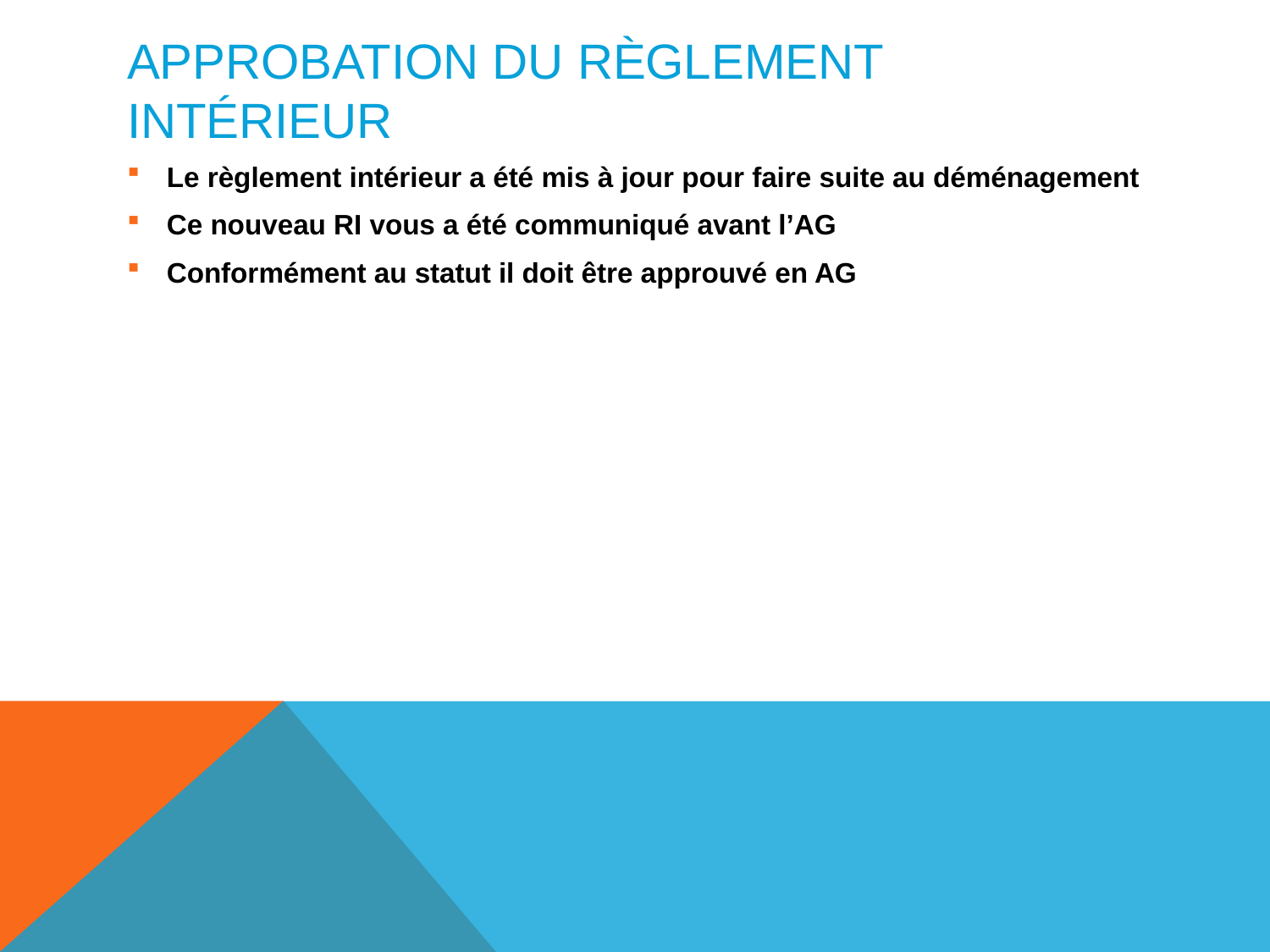

# Approbation du règlement intérieur
Le règlement intérieur a été mis à jour pour faire suite au déménagement
Ce nouveau RI vous a été communiqué avant l’AG
Conformément au statut il doit être approuvé en AG